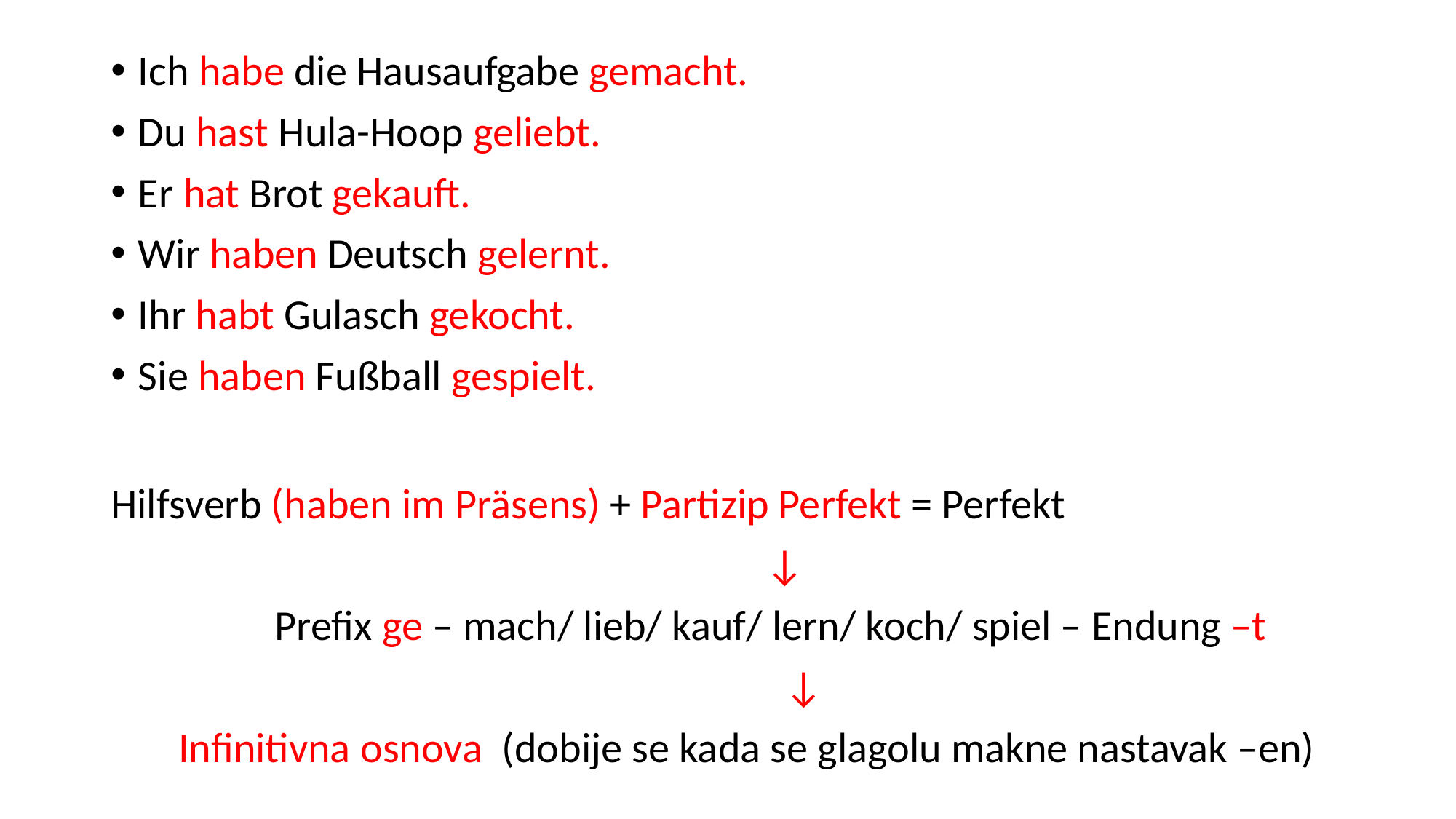

#
Ich habe die Hausaufgabe gemacht.
Du hast Hula-Hoop geliebt.
Er hat Brot gekauft.
Wir haben Deutsch gelernt.
Ihr habt Gulasch gekocht.
Sie haben Fußball gespielt.

Hilfsverb (haben im Präsens) + Partizip Perfekt = Perfekt
                                                                    ↓
                 Prefix ge – mach/ lieb/ kauf/ lern/ koch/ spiel – Endung –t
                                                                      ↓
       Infinitivna osnova  (dobije se kada se glagolu makne nastavak –en)